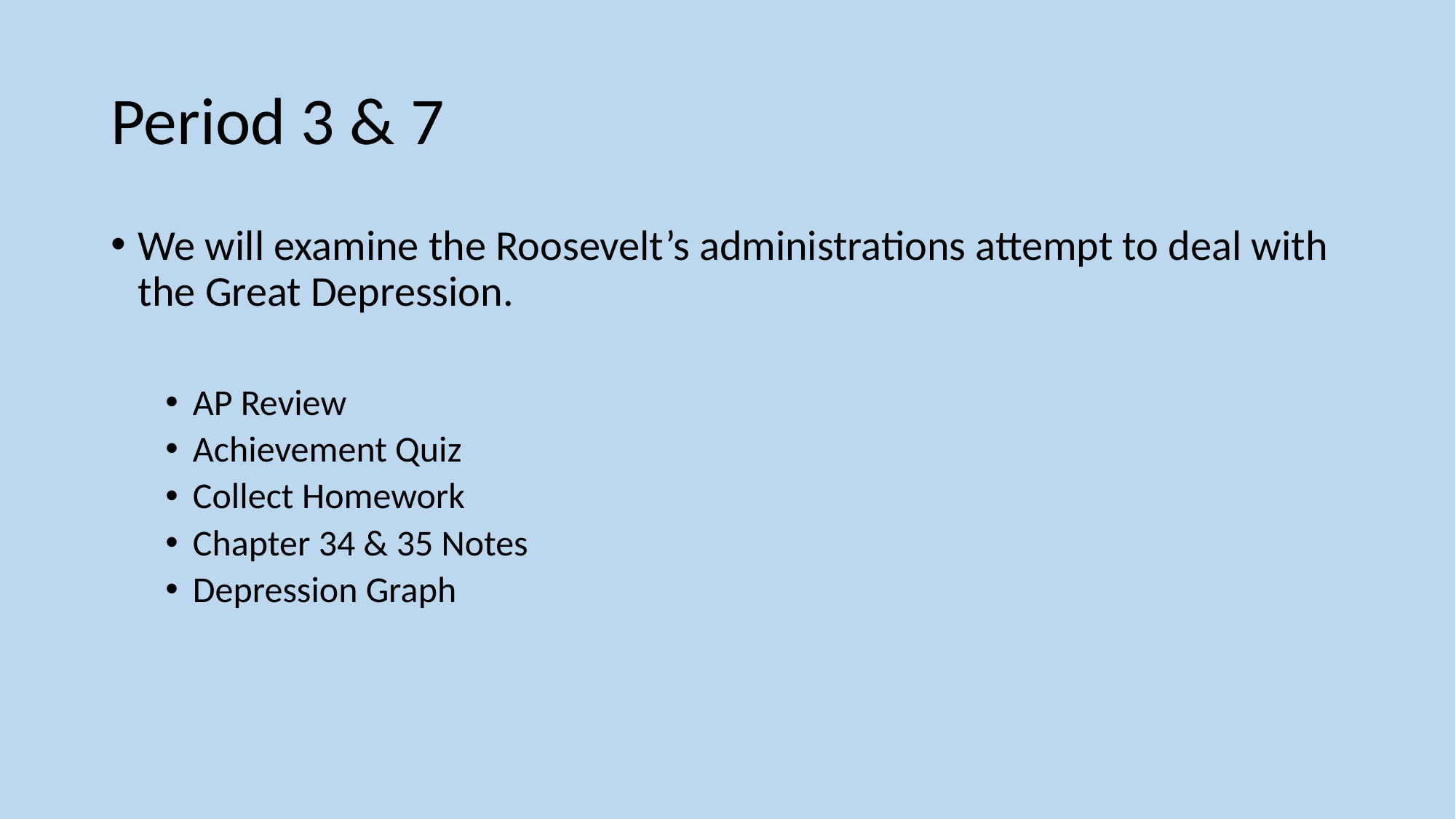

# Period 3 & 7
We will examine the Roosevelt’s administrations attempt to deal with the Great Depression.

AP Review
Achievement Quiz
Collect Homework
Chapter 34 & 35 Notes
Depression Graph